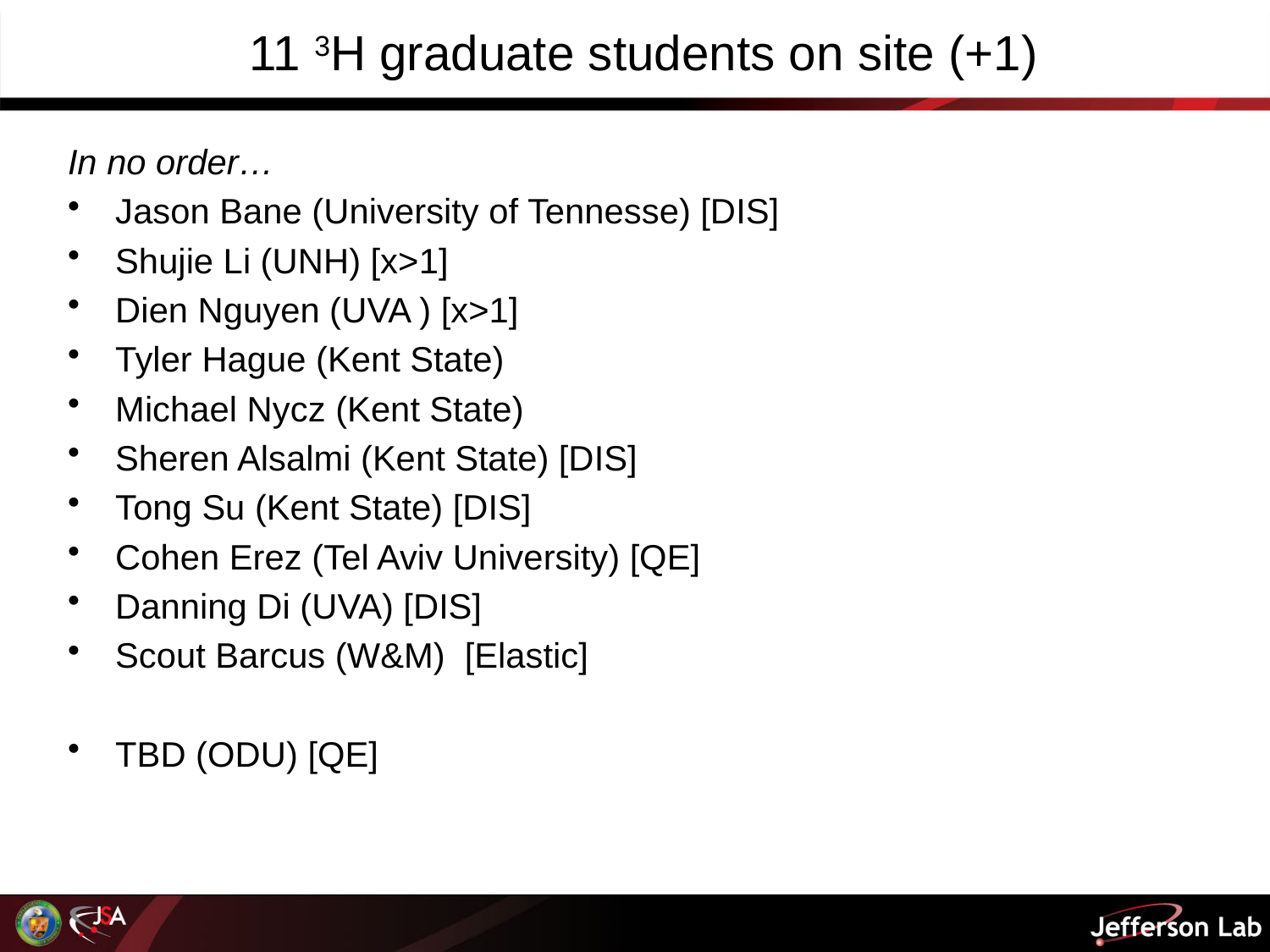

11 3H graduate students on site (+1)
In no order…
Jason Bane (University of Tennesse) [DIS]
Shujie Li (UNH) [x>1]
Dien Nguyen (UVA ) [x>1]
Tyler Hague (Kent State)
Michael Nycz (Kent State)
Sheren Alsalmi (Kent State) [DIS]
Tong Su (Kent State) [DIS]
Cohen Erez (Tel Aviv University) [QE]
Danning Di (UVA) [DIS]
Scout Barcus (W&M)  [Elastic]

TBD (ODU) [QE]